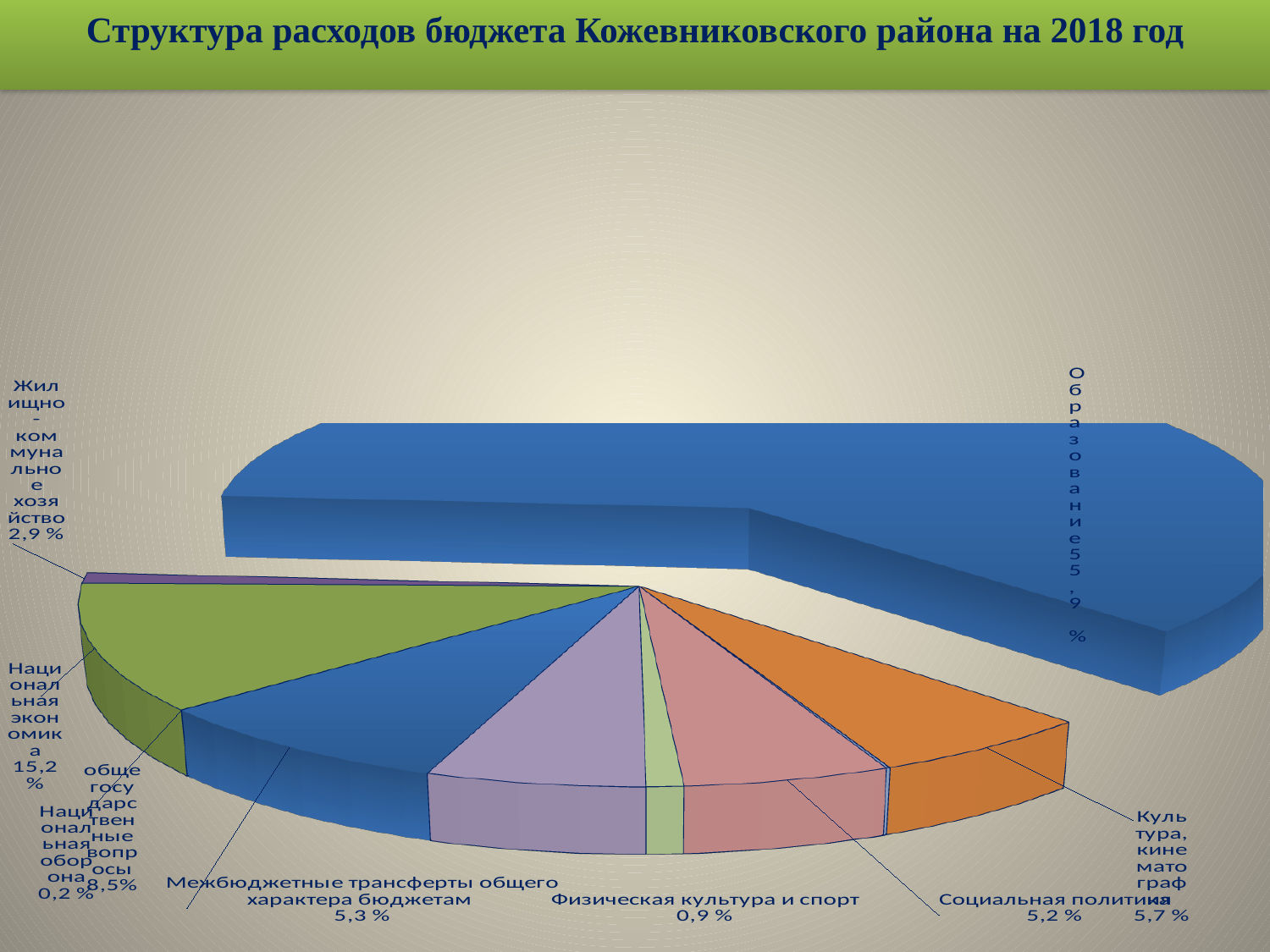

Структура расходов бюджета Кожевниковского района на 2018 год

[unsupported chart]